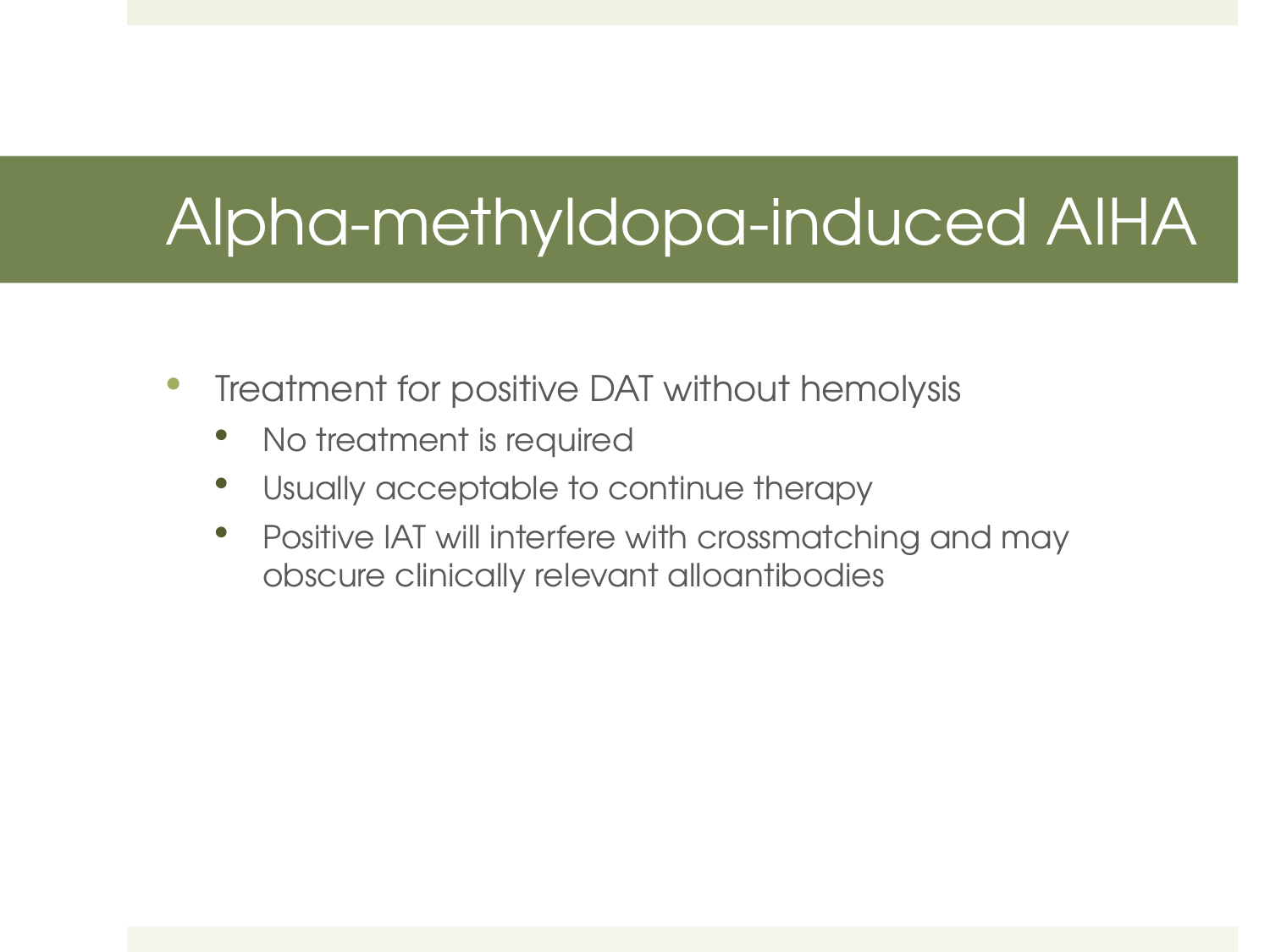

# Alpha-methyldopa-induced AIHA
Treatment for positive DAT without hemolysis
No treatment is required
Usually acceptable to continue therapy
Positive IAT will interfere with crossmatching and may obscure clinically relevant alloantibodies